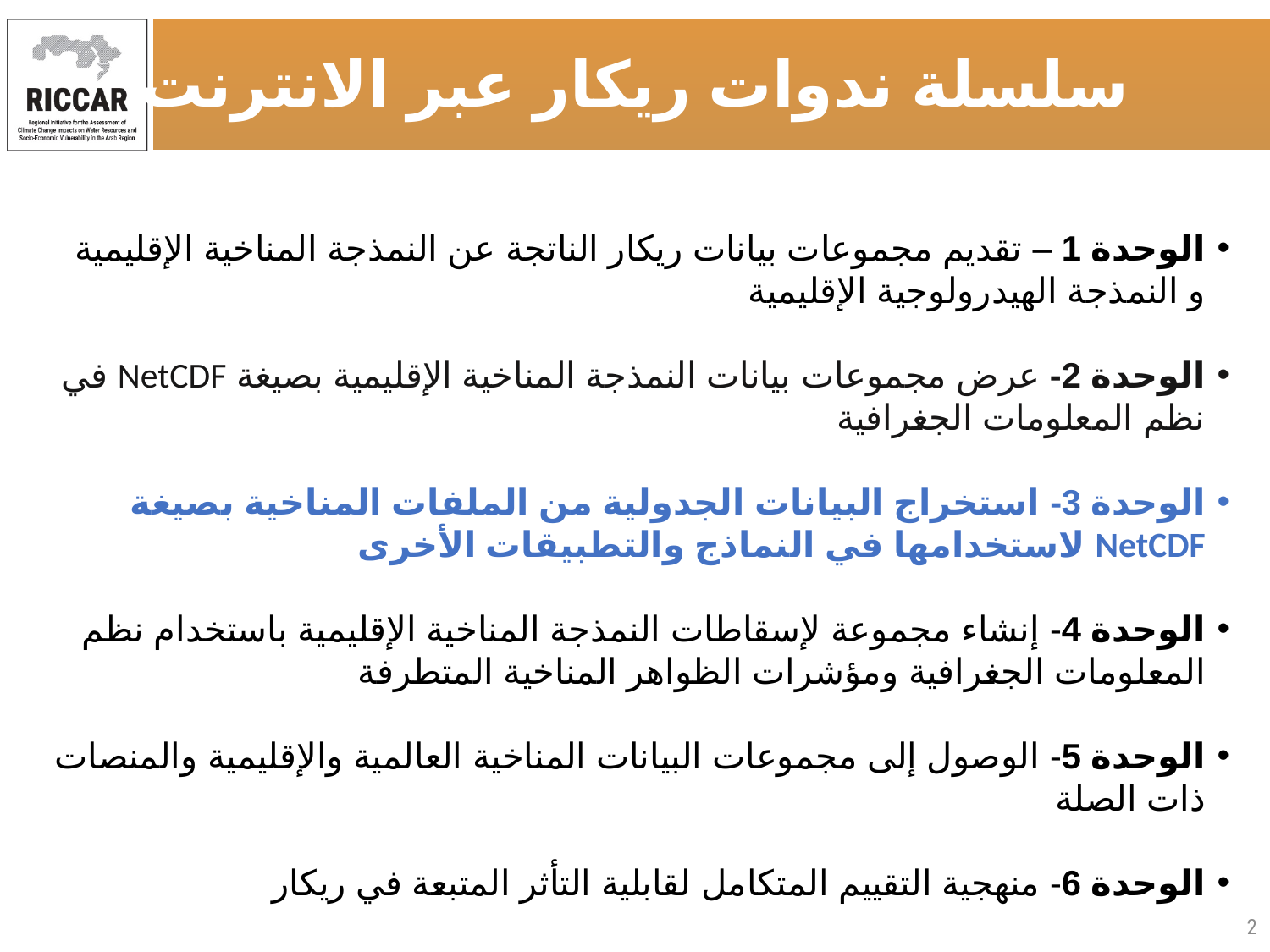

سلسلة ندوات ريكار عبر الانترنت
الوحدة 1 – تقديم مجموعات بيانات ريكار الناتجة عن النمذجة المناخية الإقليمية و النمذجة الهيدرولوجية الإقليمية

الوحدة 2- عرض مجموعات بيانات النمذجة المناخية الإقليمية بصيغة NetCDF في نظم المعلومات الجغرافية

الوحدة 3- استخراج البيانات الجدولية من الملفات المناخية بصيغة NetCDF لاستخدامها في النماذج والتطبيقات الأخرى

الوحدة 4- إنشاء مجموعة لإسقاطات النمذجة المناخية الإقليمية باستخدام نظم المعلومات الجغرافية ومؤشرات الظواهر المناخية المتطرفة

الوحدة 5- الوصول إلى مجموعات البيانات المناخية العالمية والإقليمية والمنصات ذات الصلة

الوحدة 6- منهجية التقييم المتكامل لقابلية التأثر المتبعة في ريكار
2